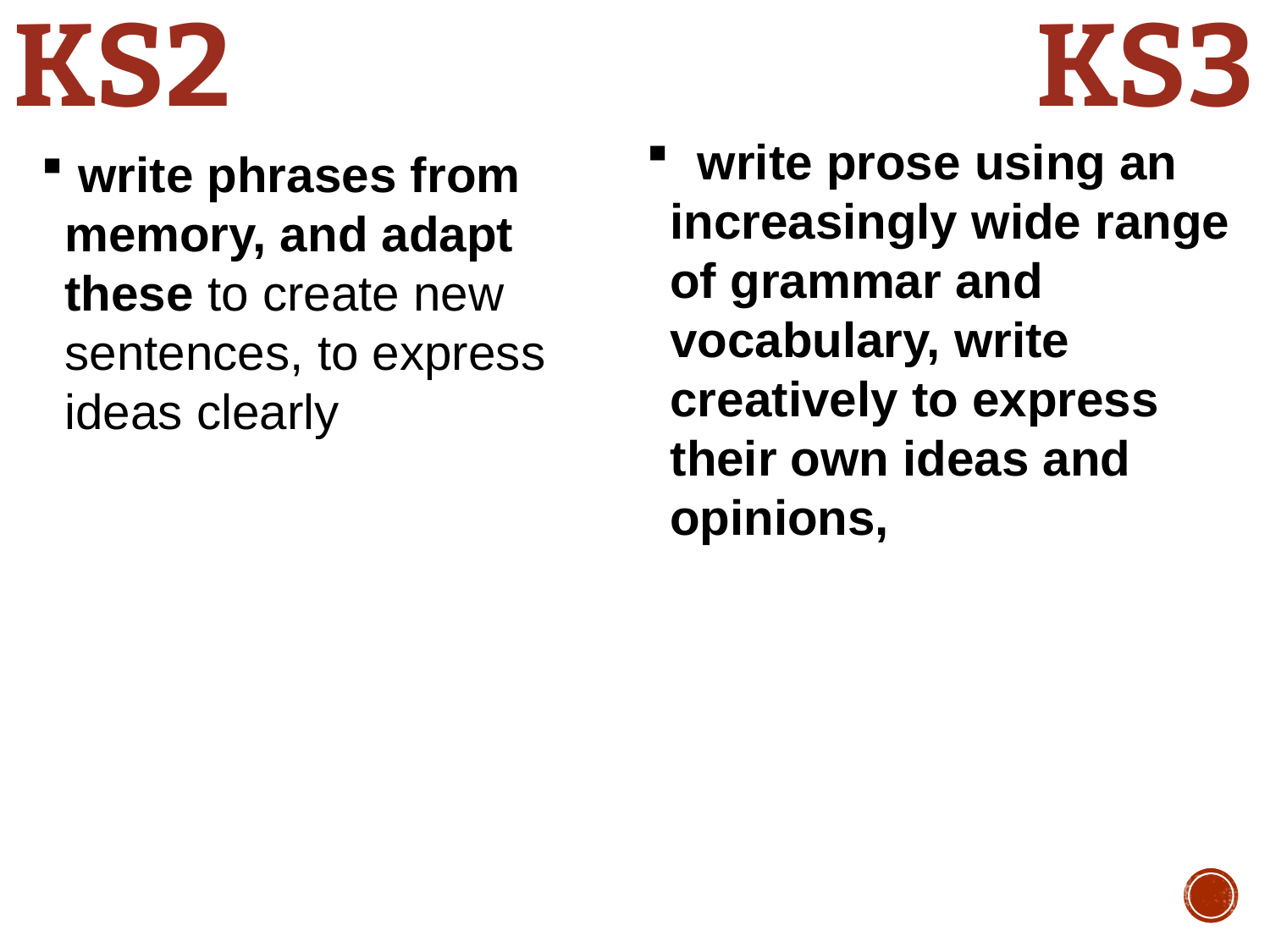

KS2
KS3
  write prose using an increasingly wide range of grammar and vocabulary, write creatively to express their own ideas and opinions,
 write phrases from memory, and adapt these to create new sentences, to express ideas clearly